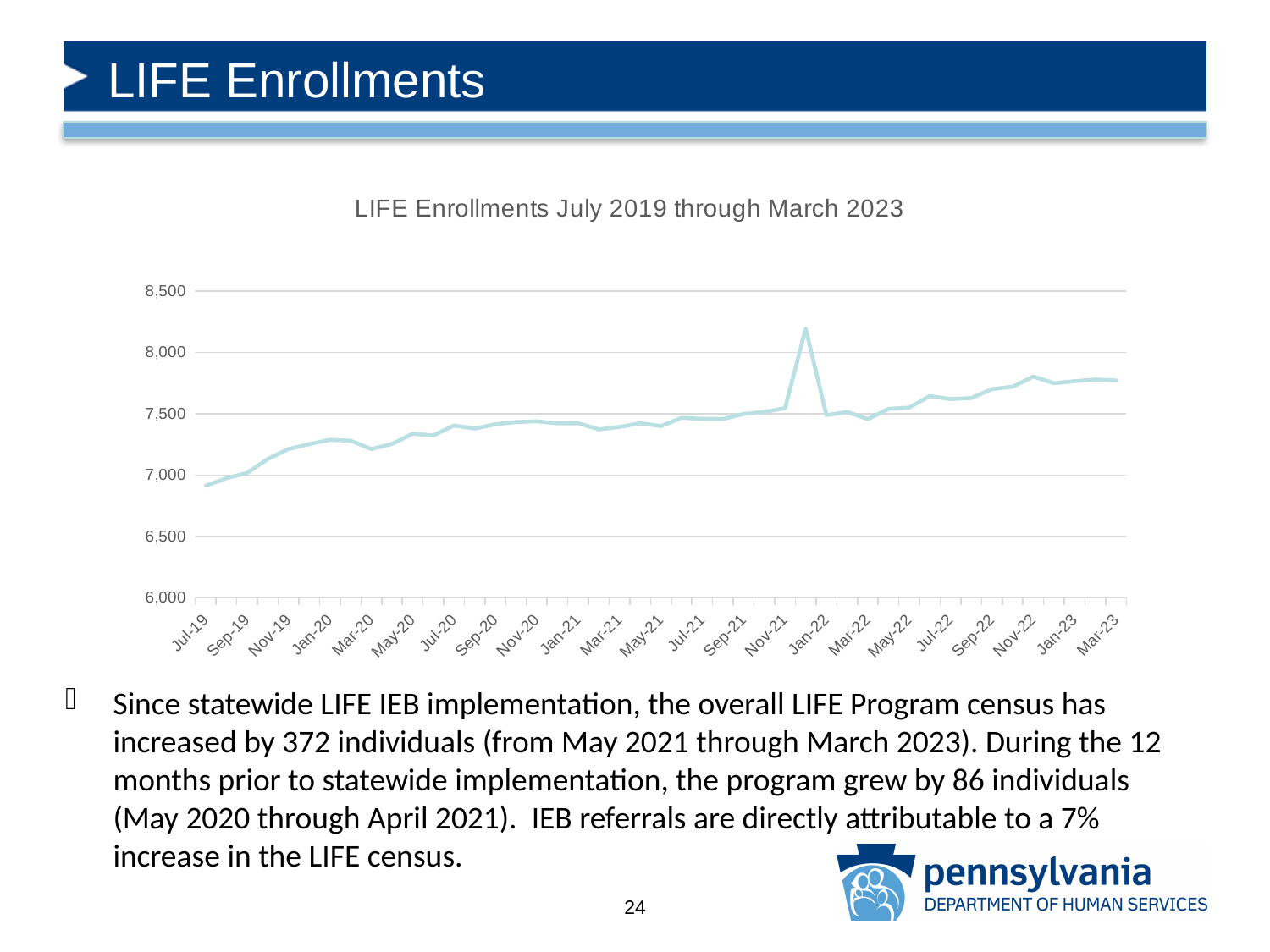

# LIFE Enrollments

### Chart: LIFE Enrollments July 2019 through March 2023

| Category |  |
|---|---|
| 43647 | 6913.0 |
| 43678 | 6975.0 |
| 43709 | 7018.0 |
| 43739 | 7132.0 |
| 43770 | 7212.0 |
| 43800 | 7253.0 |
| 43831 | 7288.0 |
| 43862 | 7281.0 |
| 43891 | 7212.0 |
| 43922 | 7254.0 |
| 43952 | 7337.0 |
| 43983 | 7324.0 |
| 44013 | 7405.0 |
| 44044 | 7379.0 |
| 44075 | 7416.0 |
| 44105 | 7433.0 |
| 44136 | 7439.0 |
| 44166 | 7422.0 |
| 44197 | 7423.0 |
| 44228 | 7373.0 |
| 44256 | 7393.0 |
| 44287 | 7423.0 |
| 44317 | 7400.0 |
| 44348 | 7467.0 |
| 44378 | 7459.0 |
| 44409 | 7458.0 |
| 44440 | 7499.0 |
| 44470 | 7515.0 |
| 44501 | 7546.0 |
| 44531 | 8194.0 |
| 44562 | 7489.0 |
| 44593 | 7515.0 |
| 44621 | 7457.0 |
| 44652 | 7540.0 |
| 44682 | 7551.0 |
| 44713 | 7645.0 |
| 44743 | 7620.0 |
| 44774 | 7629.0 |
| 44805 | 7701.0 |
| 44835 | 7721.0 |
| 44866 | 7804.0 |
| 44896 | 7749.0 |
| 44927 | 7766.0 |
| 44958 | 7780.0 |
| 44986 | 7772.0 |
Since statewide LIFE IEB implementation, the overall LIFE Program census has increased by 372 individuals (from May 2021 through March 2023). During the 12 months prior to statewide implementation, the program grew by 86 individuals (May 2020 through April 2021).  IEB referrals are directly attributable to a 7% increase in the LIFE census.
24